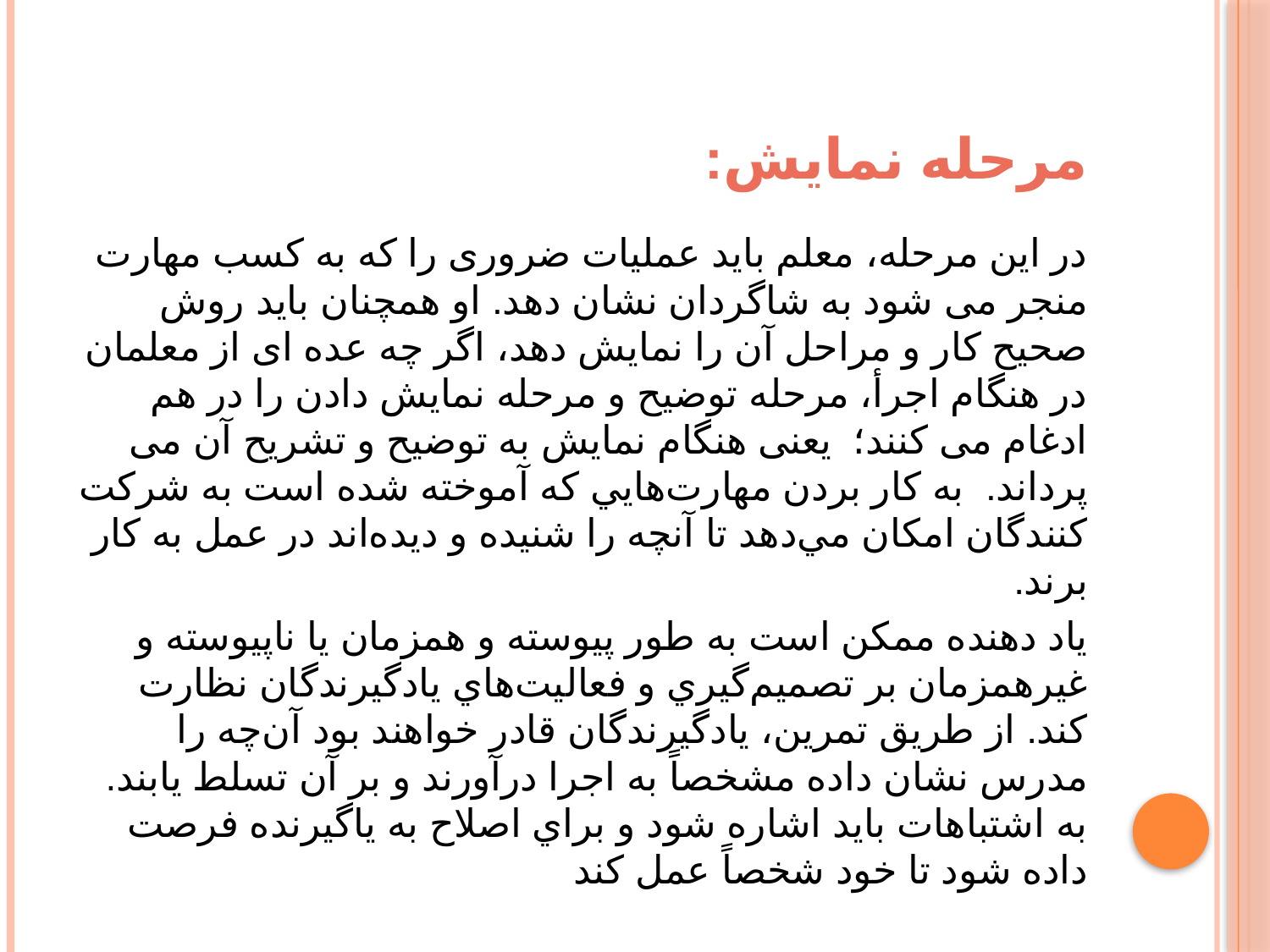

# :مرحله نمایش
در این مرحله، معلم باید عملیات ضروری را که به کسب مهارت منجر می شود به شاگردان نشان دهد. او همچنان باید روش صحیح کار و مراحل آن را نمایش دهد، اگر چه عده ای از معلمان در هنگام اجرأ، مرحله توضیح و مرحله نمایش دادن را در هم ادغام می کنند؛  یعنی هنگام نمایش به توضیح و تشریح آن می پرداند. ‏ به كار بردن مهارت‌هايي كه آموخته شده است به شركت كنندگان ‏امكان مي‌دهد تا آنچه را شنيده و ديده‌اند در عمل به كار برند.‏‎
‎‏ياد دهنده ممكن است به طور پيوسته و همزمان يا ناپيوسته و ‏غيرهمزمان بر تصميم‌گيري و فعاليت‌هاي يادگيرندگان نظارت كند. از ‏طريق تمرين، يادگيرندگان قادر خواهند بود آن‌چه را مدرس نشان ‏داده مشخصاً به اجرا درآورند و بر آن تسلط يابند. به اشتباهات بايد ‏اشاره شود و براي اصلاح به ياگيرنده فرصت داده شود تا خود ‏شخصاً عمل كند